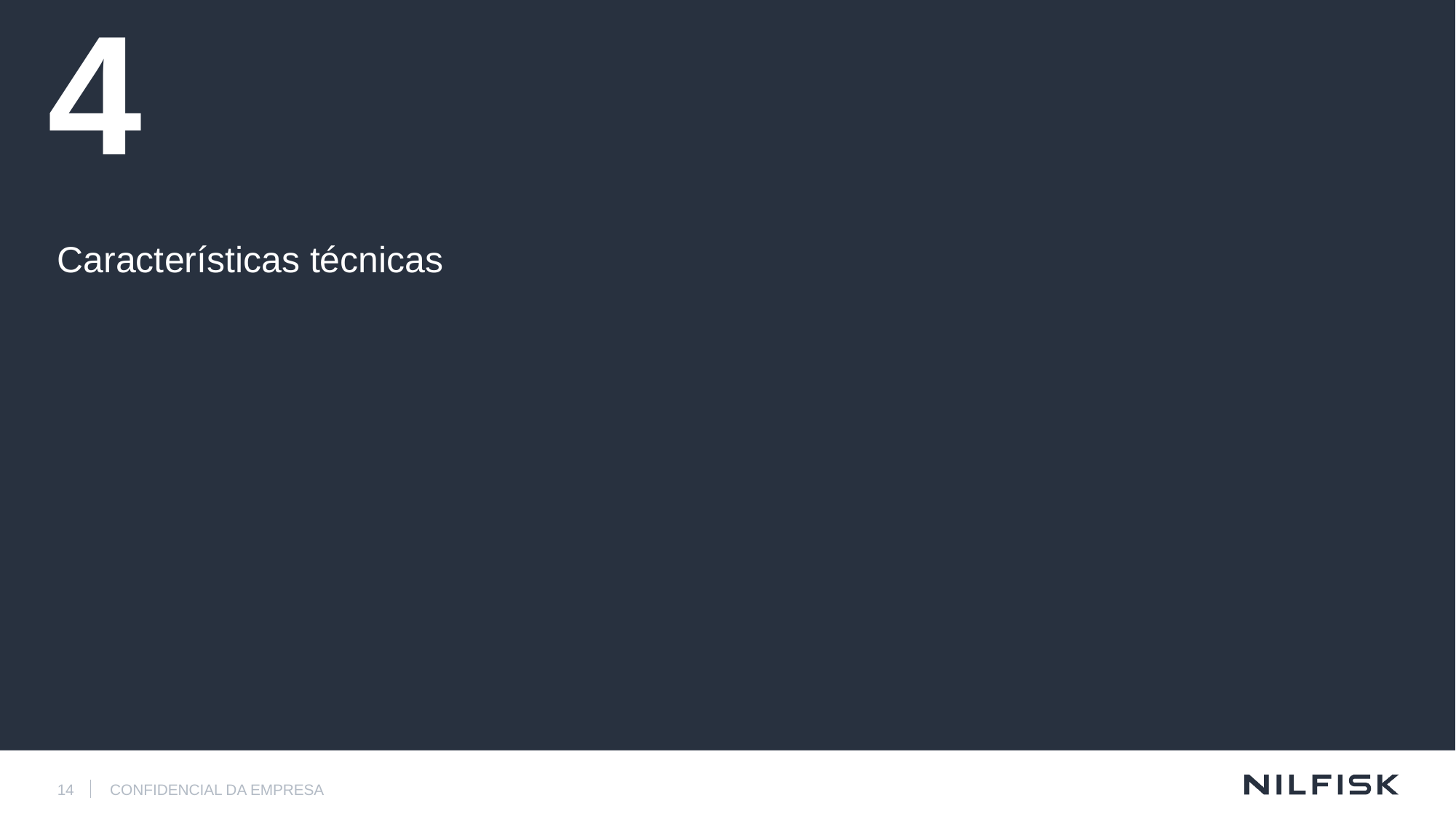

# 4
Características técnicas
14
CONFIDENCIAL DA EMPRESA